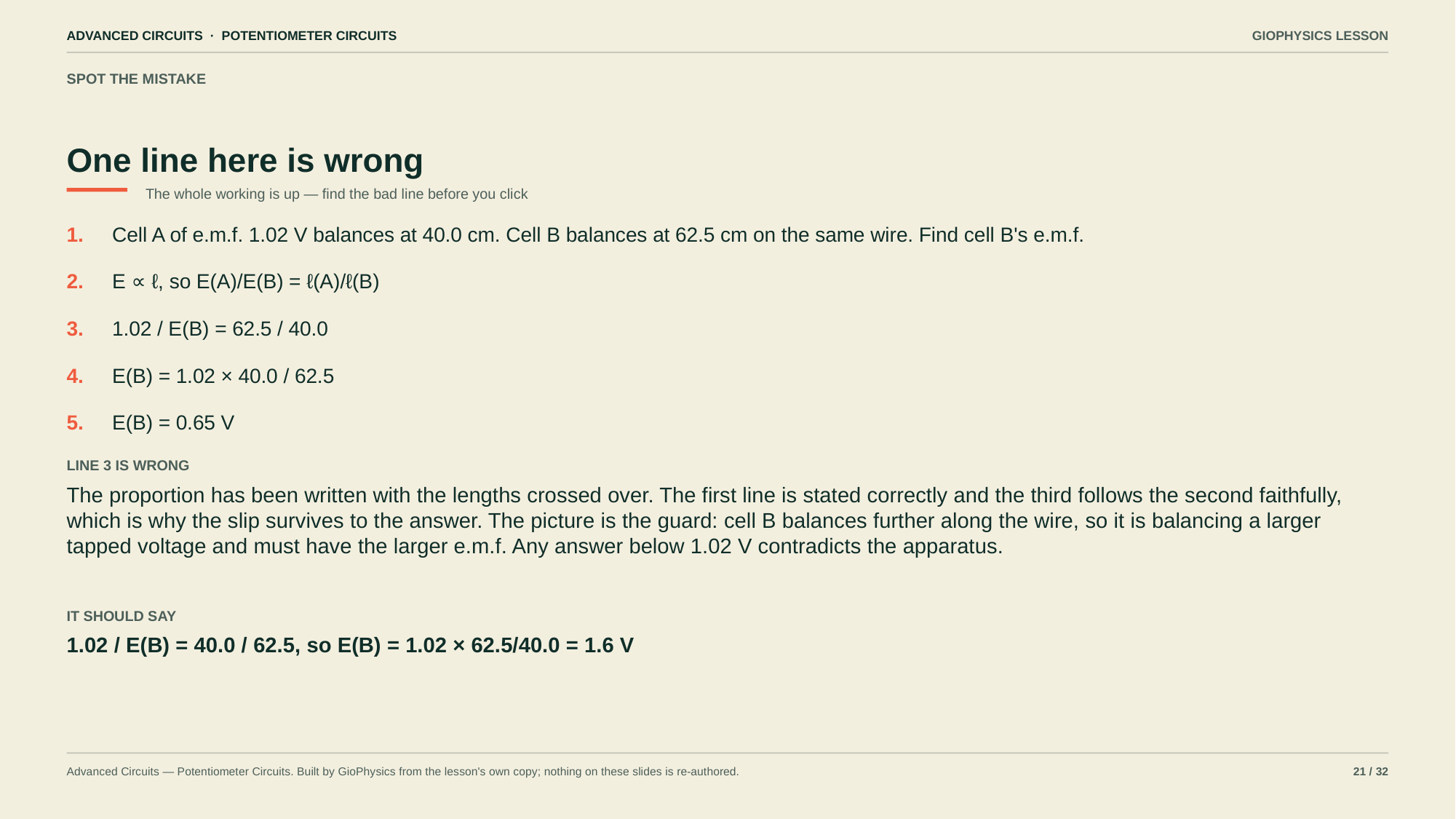

ADVANCED CIRCUITS  ·  POTENTIOMETER CIRCUITS
GIOPHYSICS LESSON

SPOT THE MISTAKE
One line here is wrong
The whole working is up — find the bad line before you click

1.
Cell A of e.m.f. 1.02 V balances at 40.0 cm. Cell B balances at 62.5 cm on the same wire. Find cell B's e.m.f.
2.
E ∝ ℓ, so E(A)/E(B) = ℓ(A)/ℓ(B)
3.
1.02 / E(B) = 62.5 / 40.0
4.
E(B) = 1.02 × 40.0 / 62.5
5.
E(B) = 0.65 V
LINE 3 IS WRONG
The proportion has been written with the lengths crossed over. The first line is stated correctly and the third follows the second faithfully, which is why the slip survives to the answer. The picture is the guard: cell B balances further along the wire, so it is balancing a larger tapped voltage and must have the larger e.m.f. Any answer below 1.02 V contradicts the apparatus.
IT SHOULD SAY
1.02 / E(B) = 40.0 / 62.5, so E(B) = 1.02 × 62.5/40.0 = 1.6 V

Advanced Circuits — Potentiometer Circuits. Built by GioPhysics from the lesson's own copy; nothing on these slides is re-authored.
21 / 32